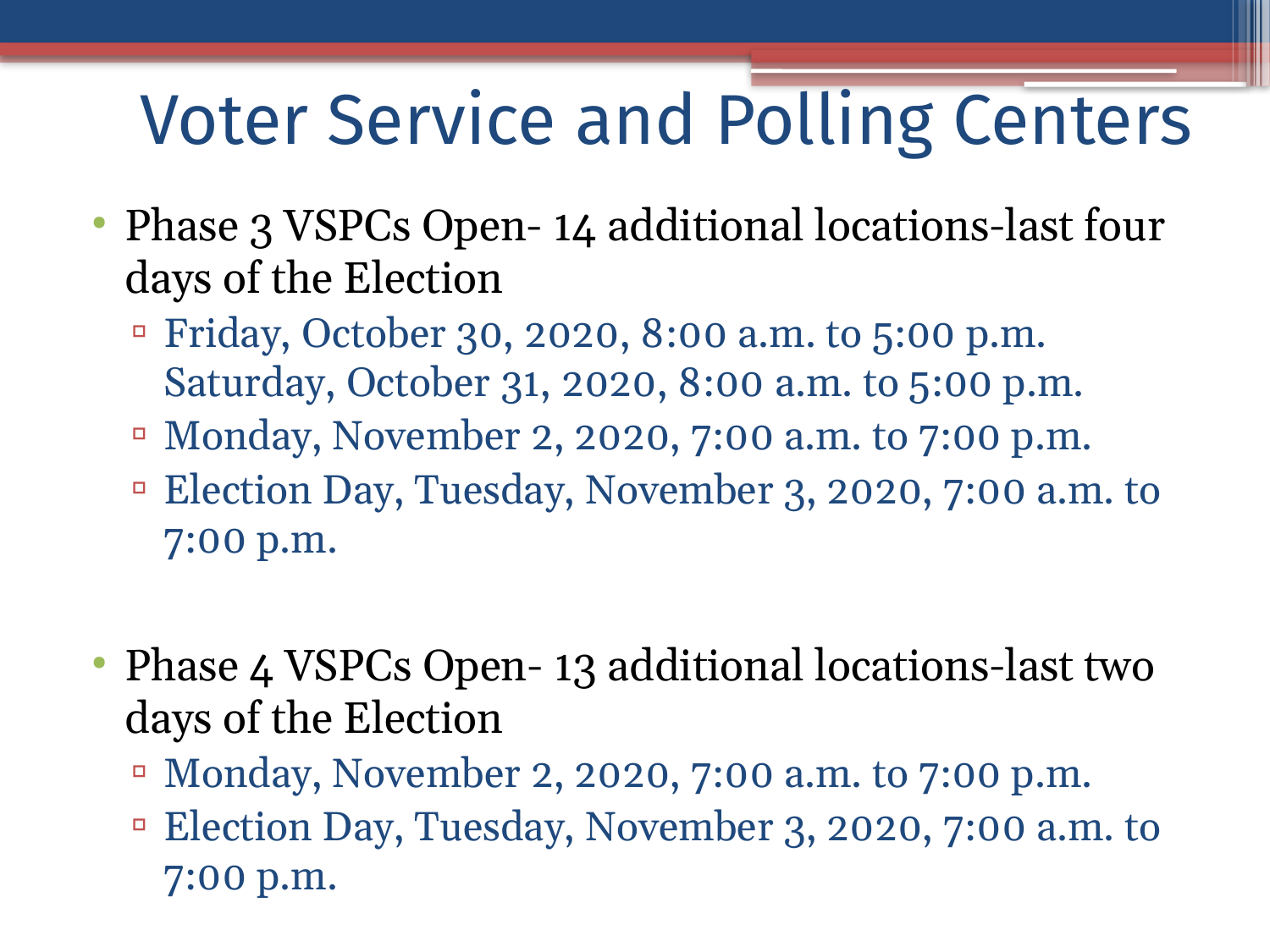

# Voter Service and Polling Centers
Phase 3 VSPCs Open- 14 additional locations-last four days of the Election
Friday, October 30, 2020, 8:00 a.m. to 5:00 p.m. Saturday, October 31, 2020, 8:00 a.m. to 5:00 p.m.
Monday, November 2, 2020, 7:00 a.m. to 7:00 p.m.
Election Day, Tuesday, November 3, 2020, 7:00 a.m. to 7:00 p.m.

Phase 4 VSPCs Open- 13 additional locations-last two days of the Election
Monday, November 2, 2020, 7:00 a.m. to 7:00 p.m.
Election Day, Tuesday, November 3, 2020, 7:00 a.m. to 7:00 p.m.